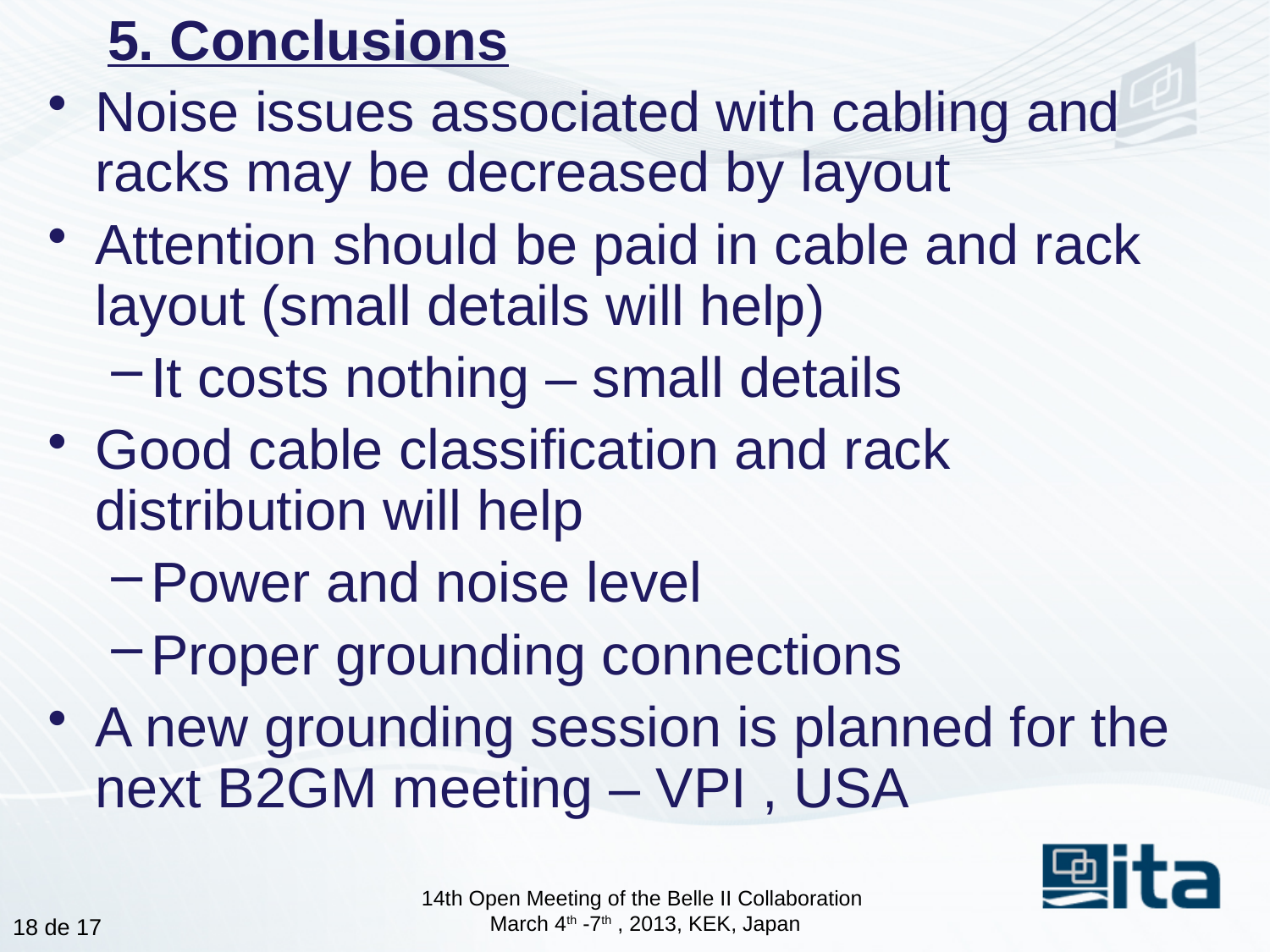

# 5. Conclusions
Noise issues associated with cabling and racks may be decreased by layout
Attention should be paid in cable and rack layout (small details will help)
It costs nothing – small details
Good cable classification and rack distribution will help
Power and noise level
Proper grounding connections
A new grounding session is planned for the next B2GM meeting – VPI , USA
14th Open Meeting of the Belle II Collaboration
March 4th -7th , 2013, KEK, Japan
18 de 17